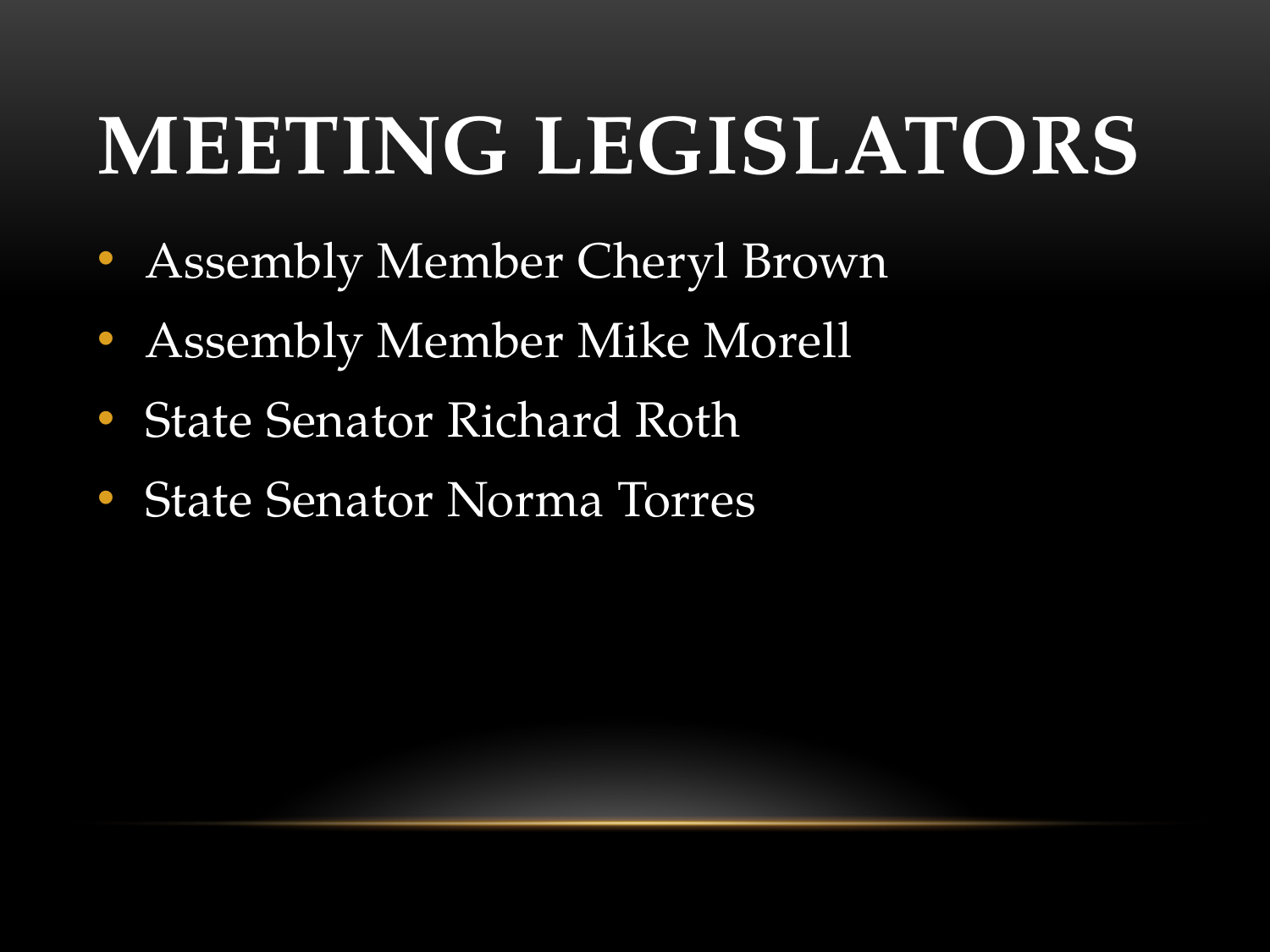

# Meeting legislators
Assembly Member Cheryl Brown
Assembly Member Mike Morell
State Senator Richard Roth
State Senator Norma Torres